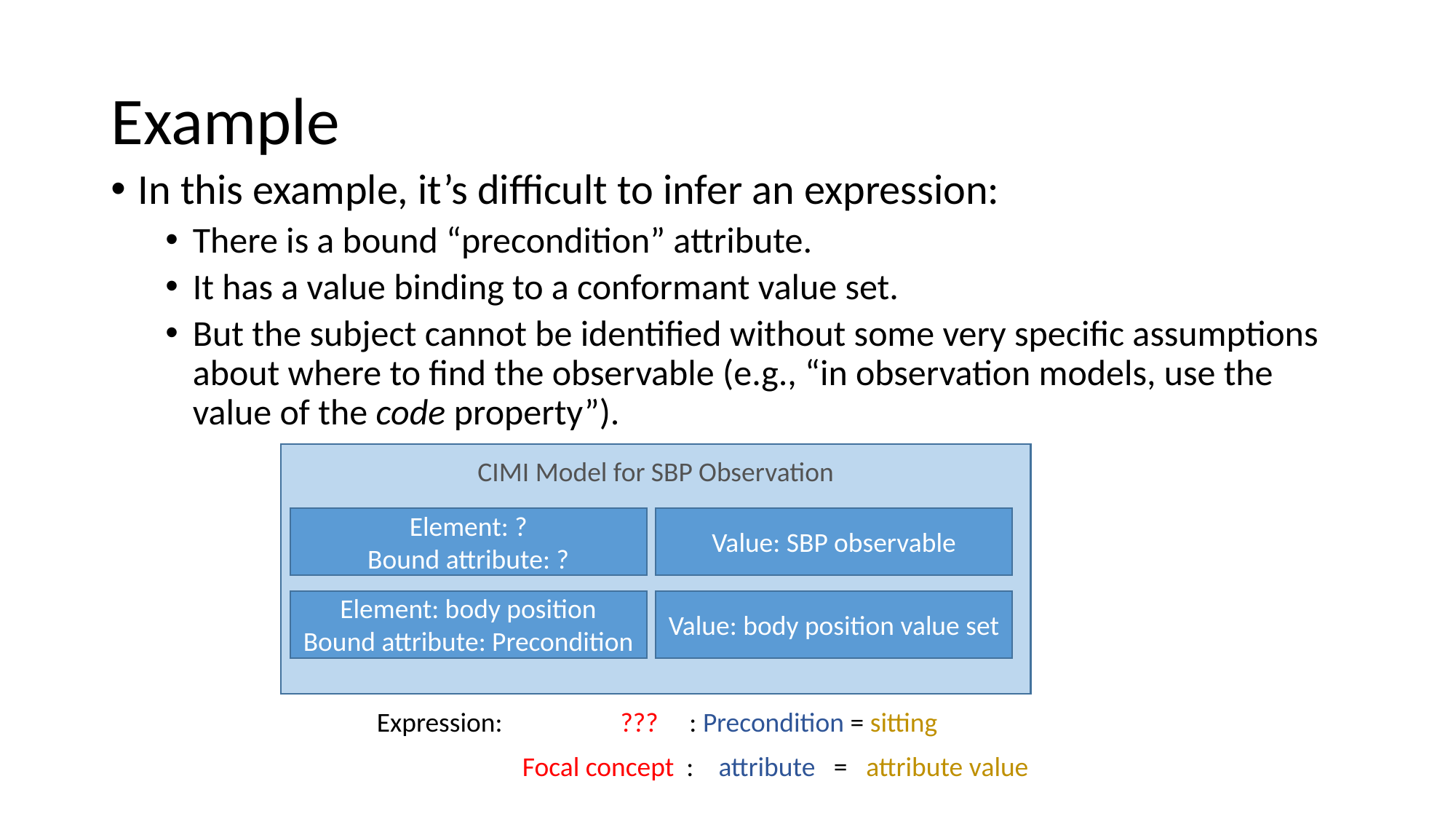

# Example
In this example, it’s difficult to infer an expression:
There is a bound “precondition” attribute.
It has a value binding to a conformant value set.
But the subject cannot be identified without some very specific assumptions about where to find the observable (e.g., “in observation models, use the value of the code property”).
CIMI Model for SBP Observation

Element: ?
Bound attribute: ?
Value: SBP observable
Element: body position
Bound attribute: Precondition
Value: body position value set
Expression:                   ???     : Precondition = sitting
Focal concept  :    attribute   =   attribute value